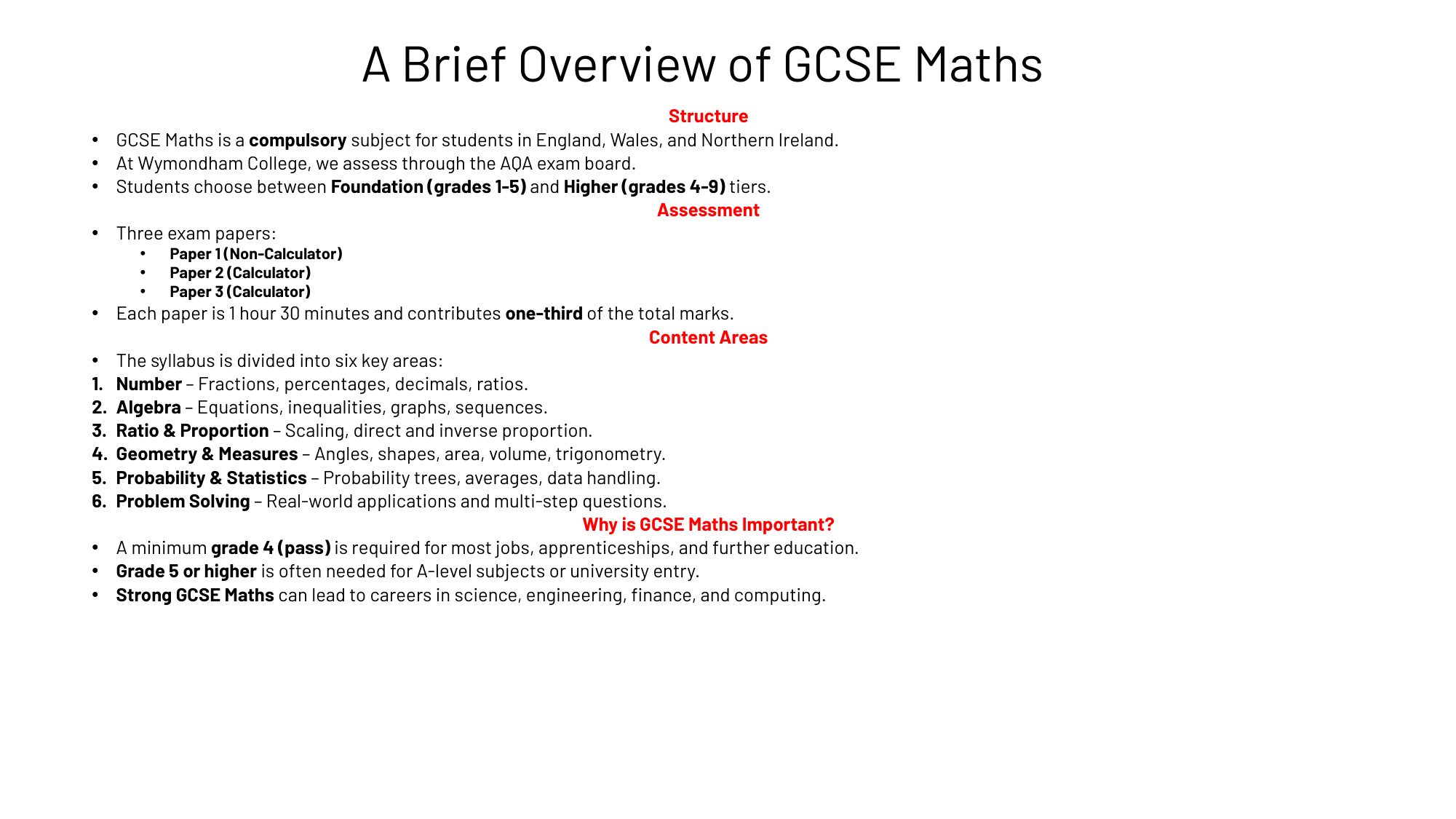

# A Brief Overview of GCSE Maths
Structure
GCSE Maths is a compulsory subject for students in England, Wales, and Northern Ireland.
At Wymondham College, we assess through the AQA exam board.
Students choose between Foundation (grades 1-5) and Higher (grades 4-9) tiers.
Assessment
Three exam papers:
Paper 1 (Non-Calculator)
Paper 2 (Calculator)
Paper 3 (Calculator)
Each paper is 1 hour 30 minutes and contributes one-third of the total marks.
Content Areas
The syllabus is divided into six key areas:
Number – Fractions, percentages, decimals, ratios.
Algebra – Equations, inequalities, graphs, sequences.
Ratio & Proportion – Scaling, direct and inverse proportion.
Geometry & Measures – Angles, shapes, area, volume, trigonometry.
Probability & Statistics – Probability trees, averages, data handling.
Problem Solving – Real-world applications and multi-step questions.
Why is GCSE Maths Important?
A minimum grade 4 (pass) is required for most jobs, apprenticeships, and further education.
Grade 5 or higher is often needed for A-level subjects or university entry.
Strong GCSE Maths can lead to careers in science, engineering, finance, and computing.